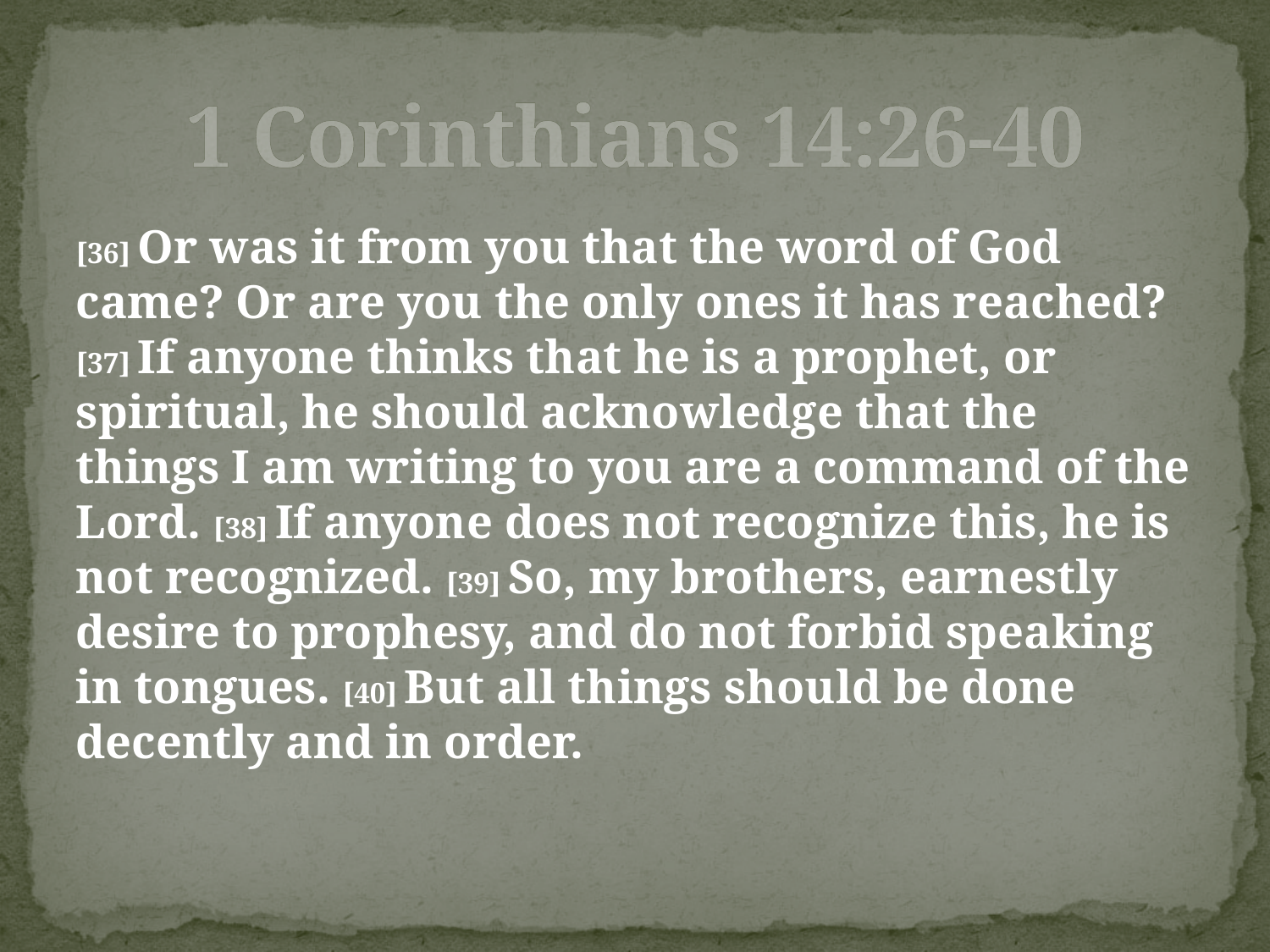

# 1 Corinthians 14:26-40
[36] Or was it from you that the word of God came? Or are you the only ones it has reached? [37] If anyone thinks that he is a prophet, or spiritual, he should acknowledge that the things I am writing to you are a command of the Lord. [38] If anyone does not recognize this, he is not recognized. [39] So, my brothers, earnestly desire to prophesy, and do not forbid speaking in tongues. [40] But all things should be done decently and in order.